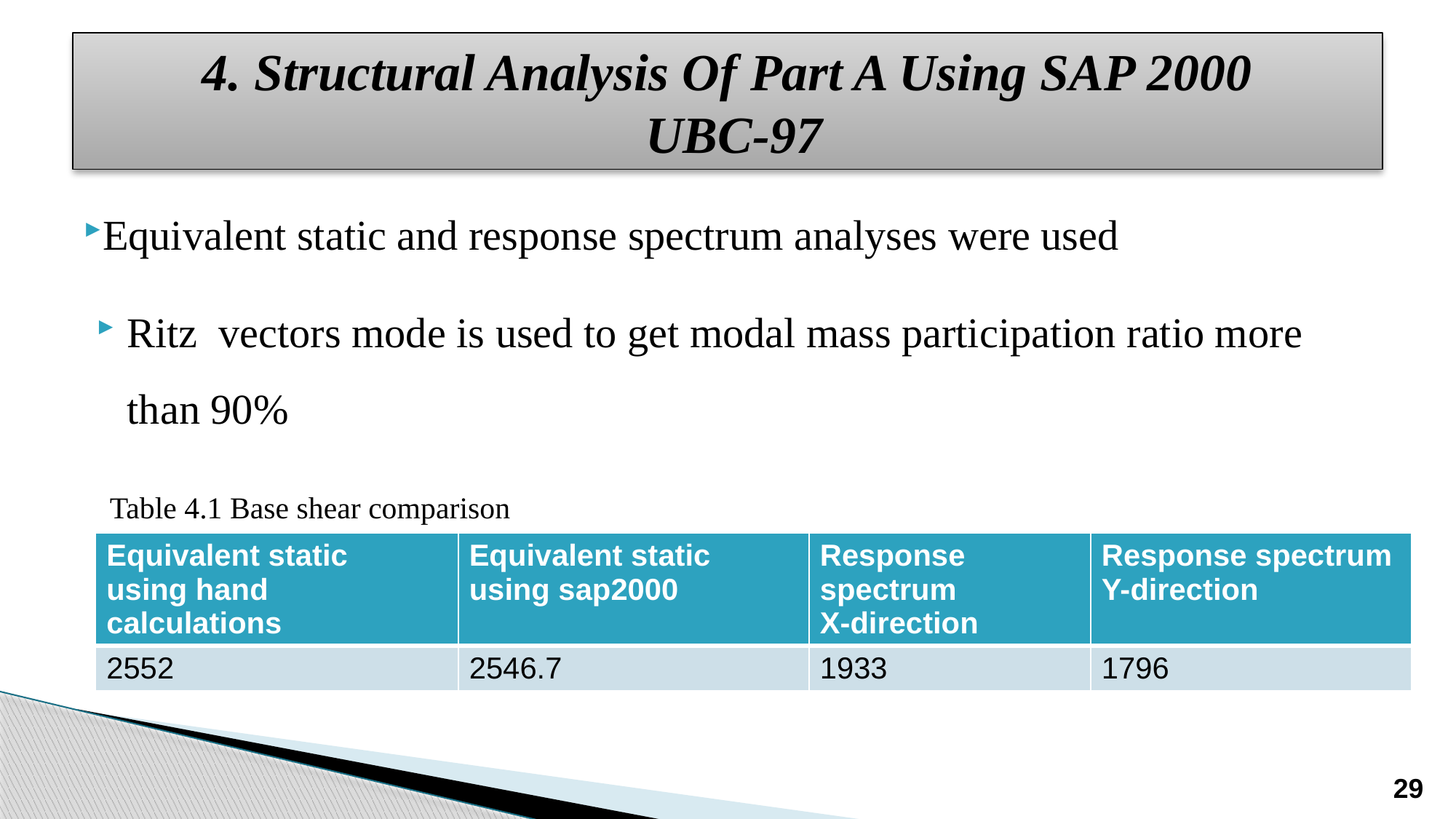

# 4. Structural Analysis Of Part A Using SAP 2000 UBC-97
Equivalent static and response spectrum analyses were used
Ritz  vectors mode is used to get modal mass participation ratio more than 90%

Table 4.1 Base shear comparison
| Equivalent static using hand calculations | Equivalent static using sap2000 | Response spectrum X-direction | Response spectrum Y-direction |
| --- | --- | --- | --- |
| 2552 | 2546.7 | 1933 | 1796 |
29